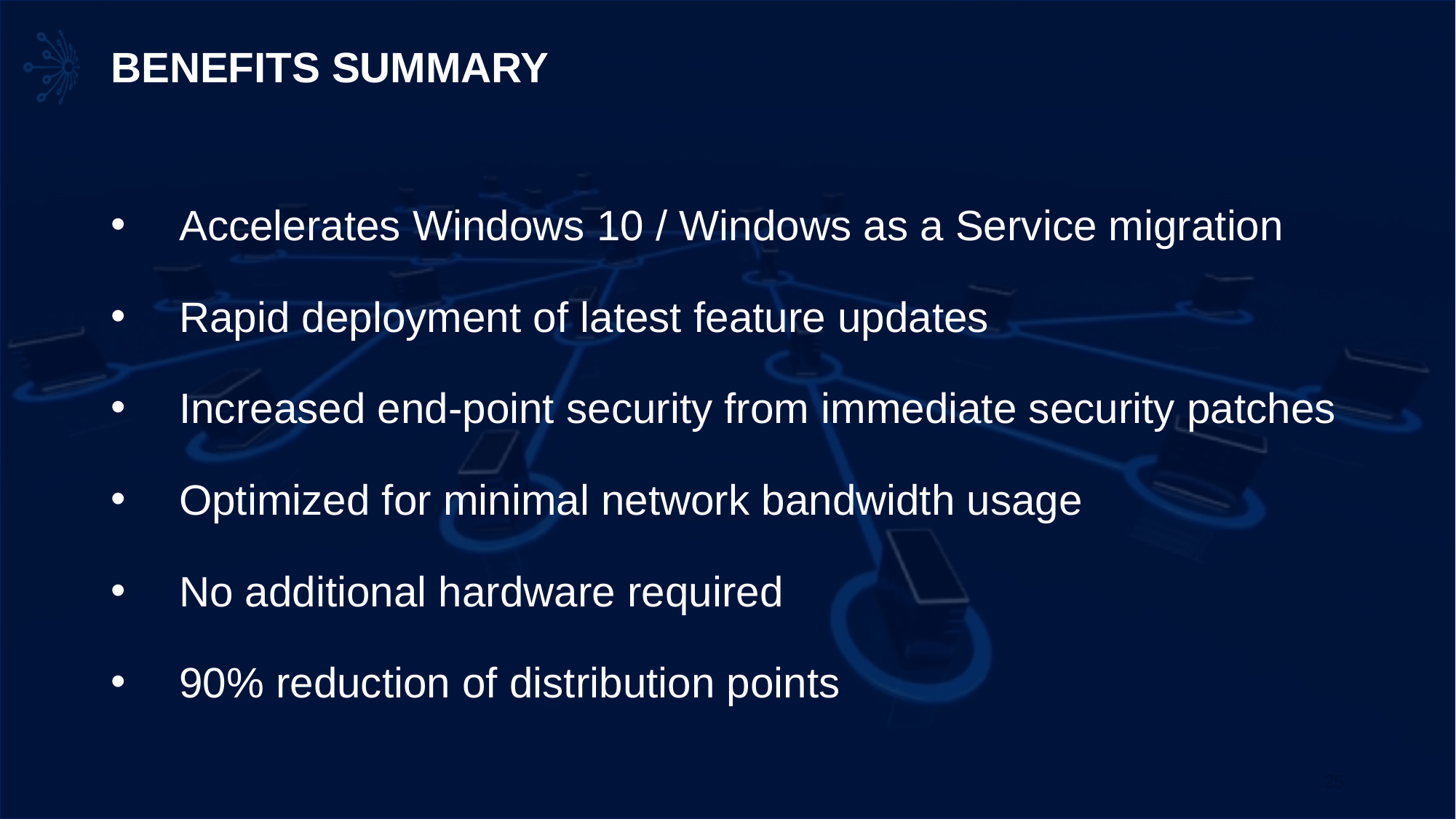

# BENEFITS SUMMARY
Accelerates Windows 10 / Windows as a Service migration
Rapid deployment of latest feature updates
Increased end-point security from immediate security patches
Optimized for minimal network bandwidth usage
No additional hardware required
90% reduction of distribution points
25